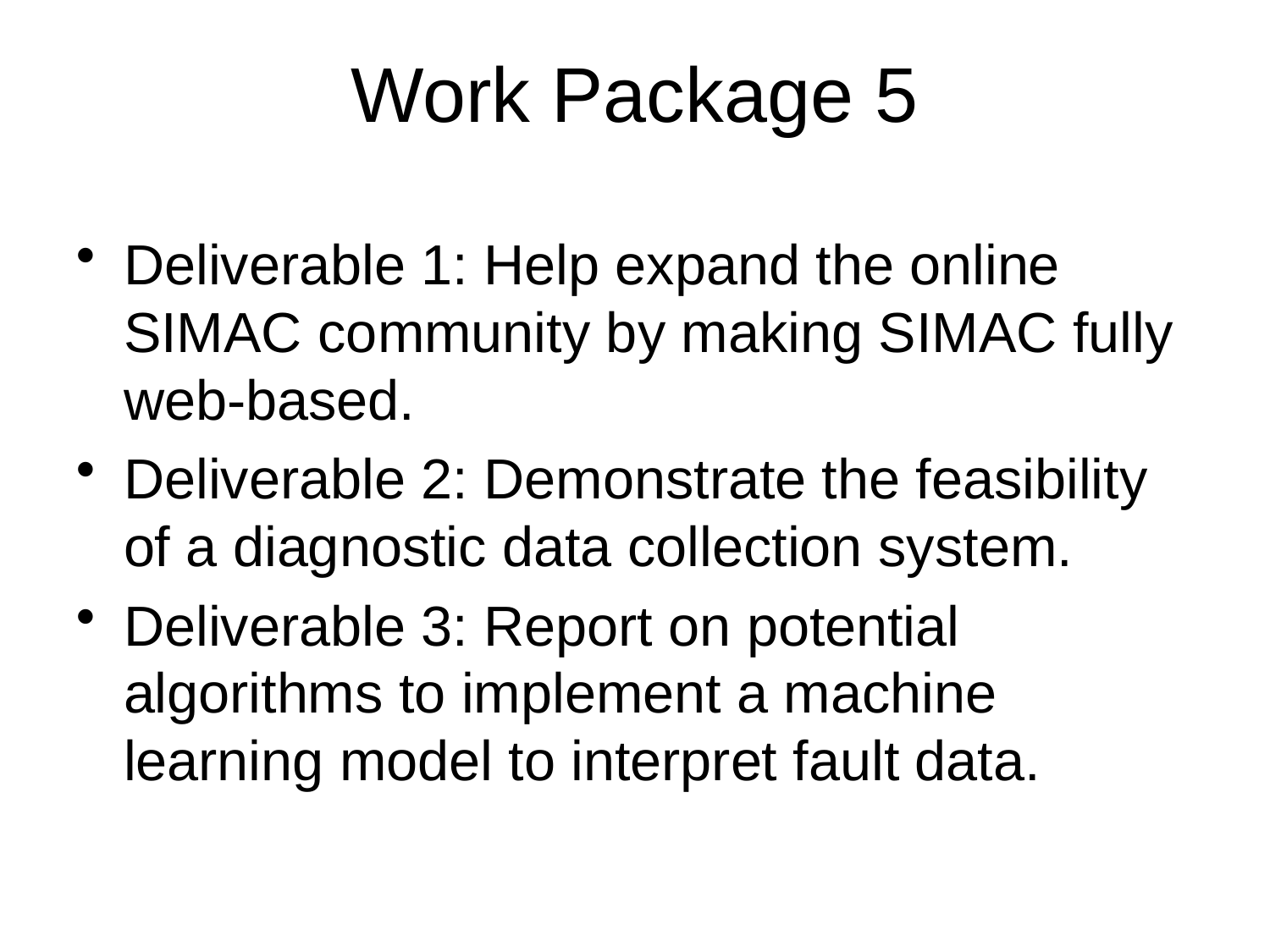

# Work Package 5
Deliverable 1: Help expand the online SIMAC community by making SIMAC fully web-based.
Deliverable 2: Demonstrate the feasibility of a diagnostic data collection system.
Deliverable 3: Report on potential algorithms to implement a machine learning model to interpret fault data.